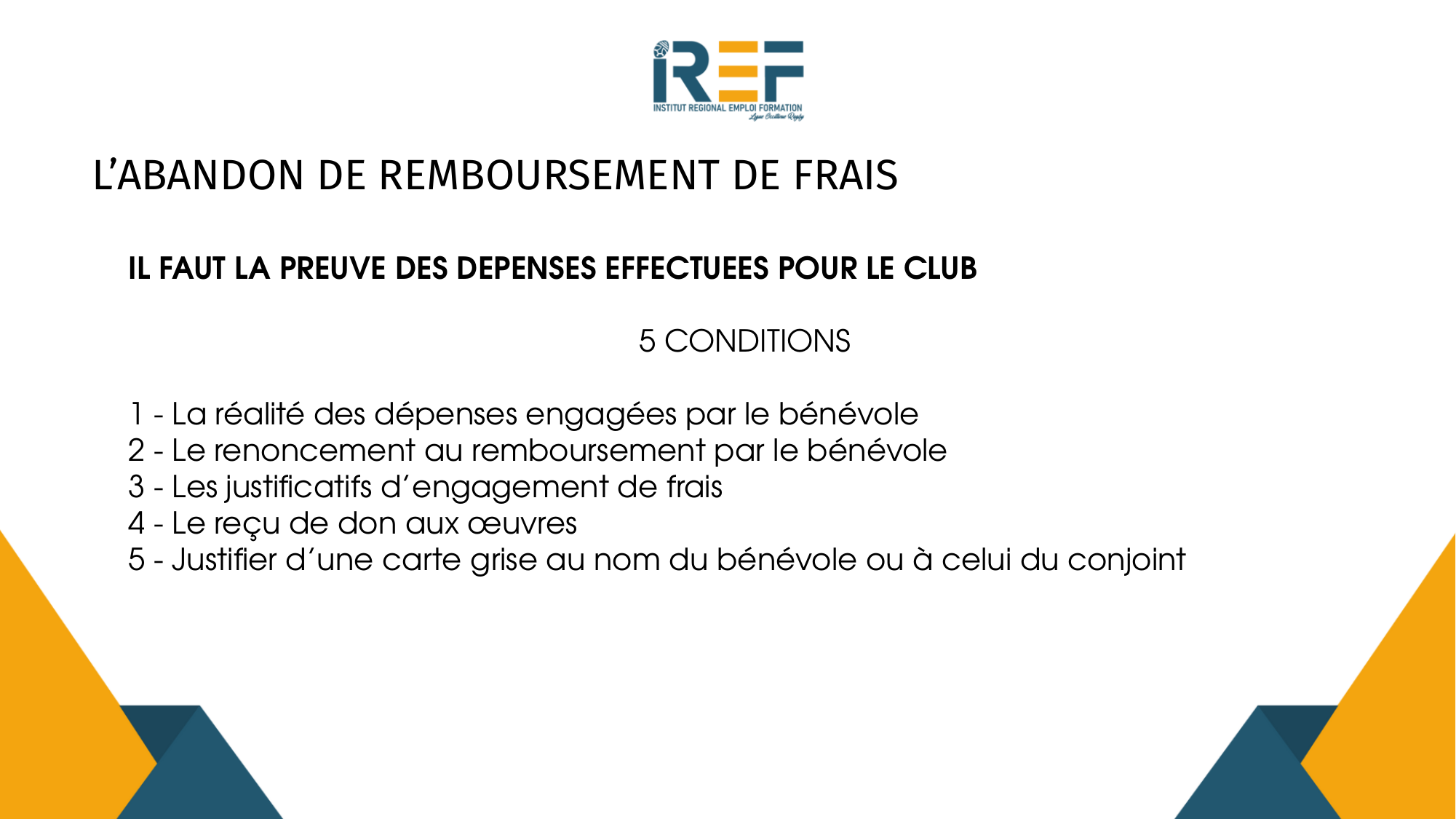

# L’ABANDON DE REMBOURSEMENT DE FRAIS
IL FAUT LA PREUVE DES DEPENSES EFFECTUEES POUR LE CLUB

5 CONDITIONS

1 - La réalité des dépenses engagées par le bénévole
2 - Le renoncement au remboursement par le bénévole
3 - Les justificatifs d’engagement de frais
4 - Le reçu de don aux œuvres
5 - Justifier d’une carte grise au nom du bénévole ou à celui du conjoint